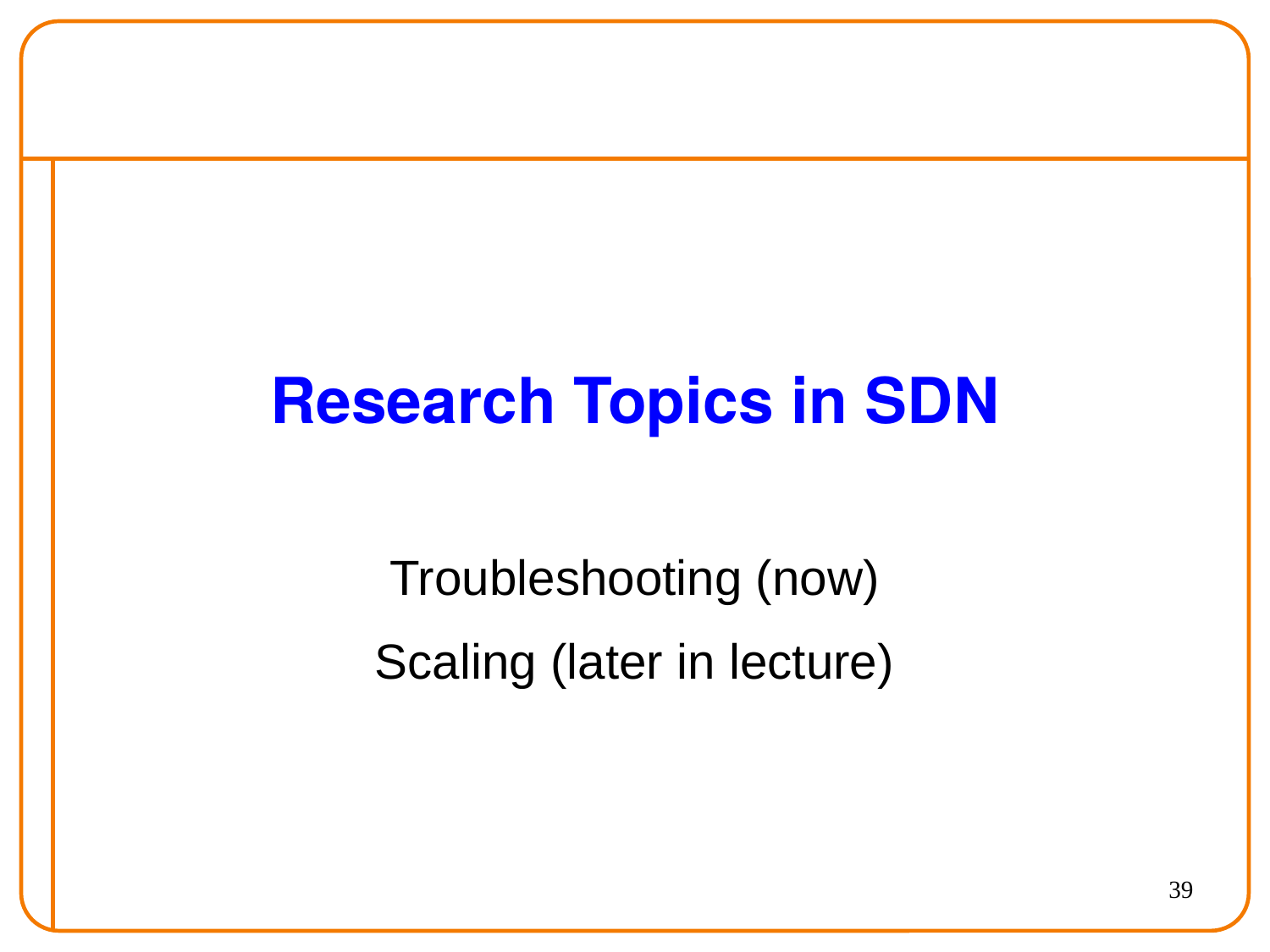

# Research Topics in SDN
Troubleshooting (now)
Scaling (later in lecture)
39